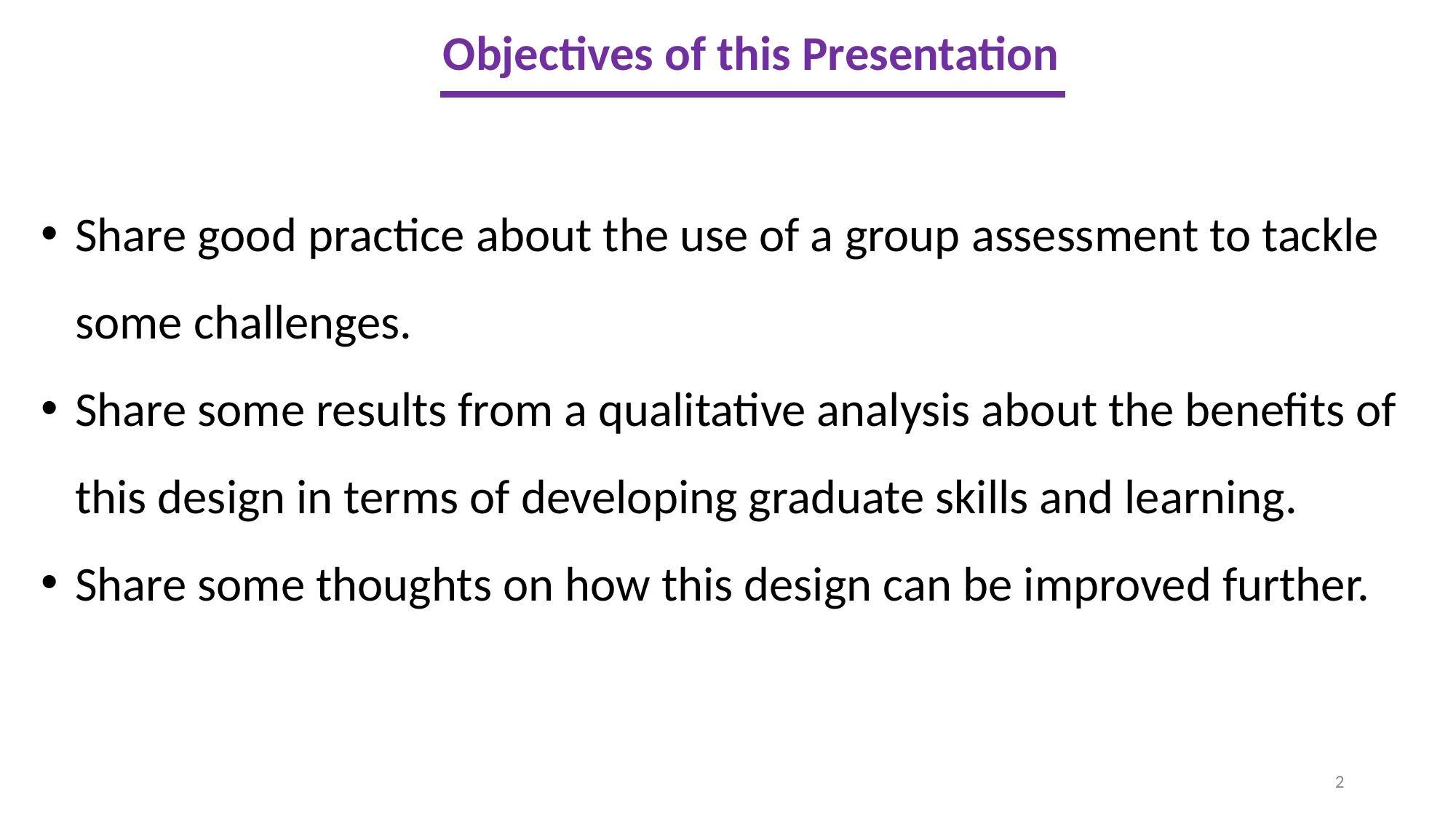

Objectives of this Presentation
Share good practice about the use of a group assessment to tackle some challenges.
Share some results from a qualitative analysis about the benefits of this design in terms of developing graduate skills and learning.
Share some thoughts on how this design can be improved further.
2